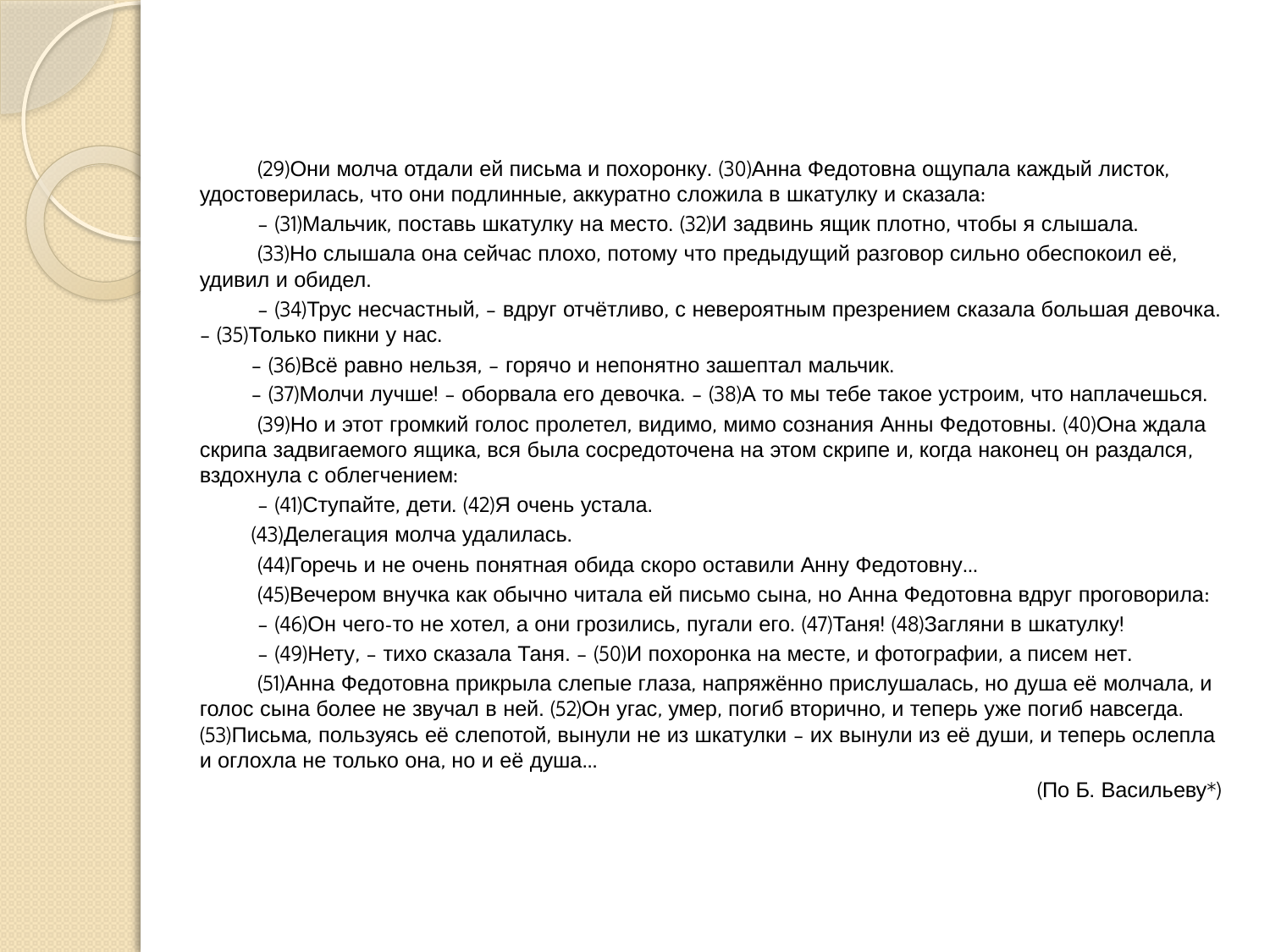

#
               (29)Они молча отдали ей письма и похоронку. (30)Анна Федотовна ощупала каждый листок, удостоверилась, что они подлинные, аккуратно сложила в шкатулку и сказала:
               – (31)Мальчик, поставь шкатулку на место. (32)И задвинь ящик плотно, чтобы я слышала.
               (33)Но слышала она сейчас плохо, потому что предыдущий разговор сильно обеспокоил её, удивил и обидел.
               – (34)Трус несчастный, – вдруг отчётливо, с невероятным презрением сказала большая девочка. – (35)Только пикни у нас.
              – (36)Всё равно нельзя, – горячо и непонятно зашептал мальчик.
              – (37)Молчи лучше! – оборвала его девочка. – (38)А то мы тебе такое устроим, что наплачешься.
               (39)Но и этот громкий голос пролетел, видимо, мимо сознания Анны Федотовны. (40)Она ждала скрипа задвигаемого ящика, вся была сосредоточена на этом скрипе и, когда наконец он раздался, вздохнула с облегчением:
               – (41)Ступайте, дети. (42)Я очень устала.
              (43)Делегация молча удалилась.
               (44)Горечь и не очень понятная обида скоро оставили Анну Федотовну...
               (45)Вечером внучка как обычно читала ей письмо сына, но Анна Федотовна вдруг проговорила:
               – (46)Он чего-то не хотел, а они грозились, пугали его. (47)Таня! (48)Загляни в шкатулку!
               – (49)Нету, – тихо сказала Таня. – (50)И похоронка на месте, и фотографии, а писем нет.
               (51)Анна Федотовна прикрыла слепые глаза, напряжённо прислушалась, но душа её молчала, и голос сына более не звучал в ней. (52)Он угас, умер, погиб вторично, и теперь уже погиб навсегда. (53)Письма, пользуясь её слепотой, вынули не из шкатулки – их вынули из её души, и теперь ослепла  и оглохла не только она, но и её душа…
(По Б. Васильеву*)